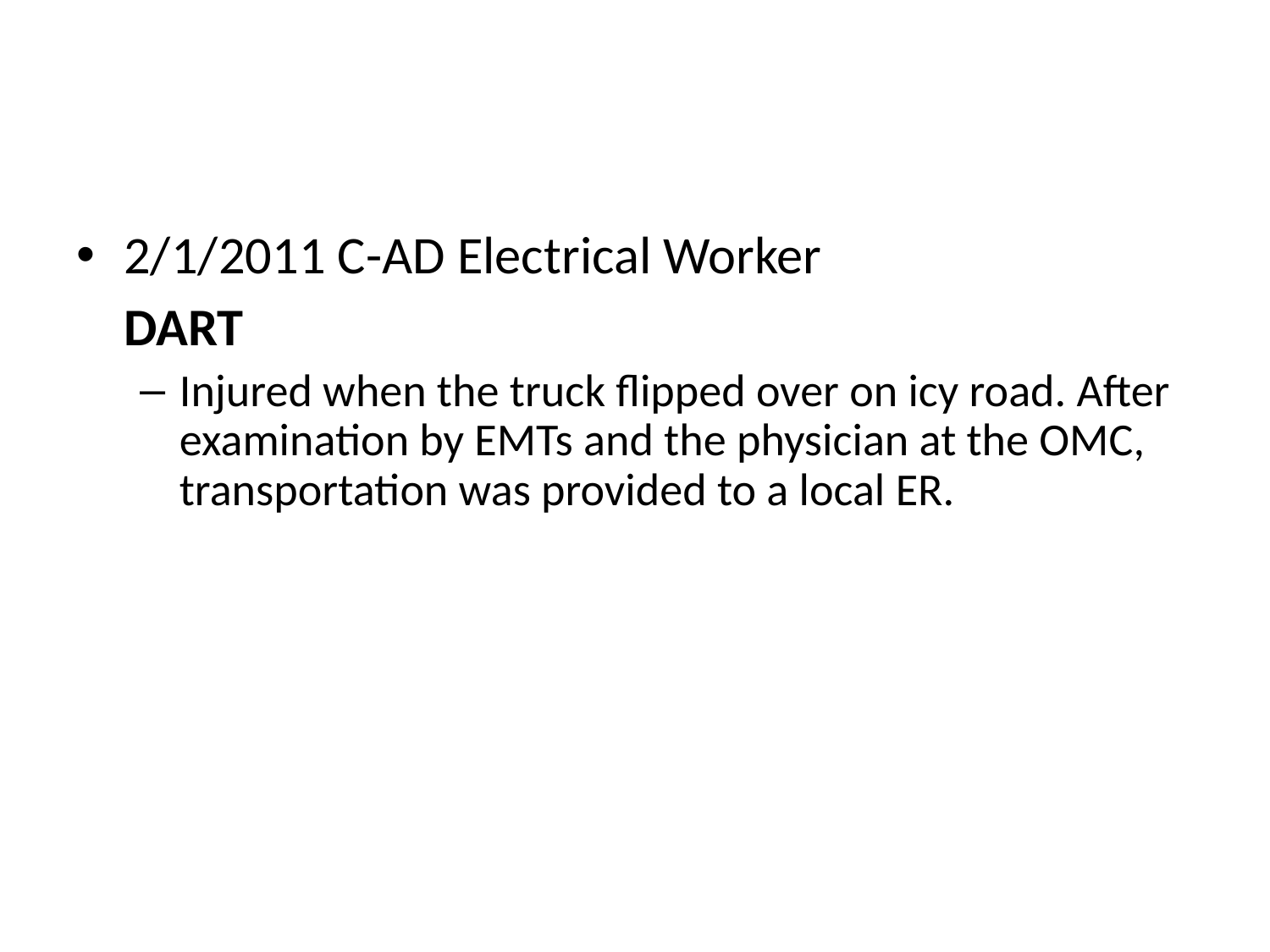

2/1/2011 C-AD Electrical Worker
	DART
Injured when the truck flipped over on icy road. After examination by EMTs and the physician at the OMC, transportation was provided to a local ER.